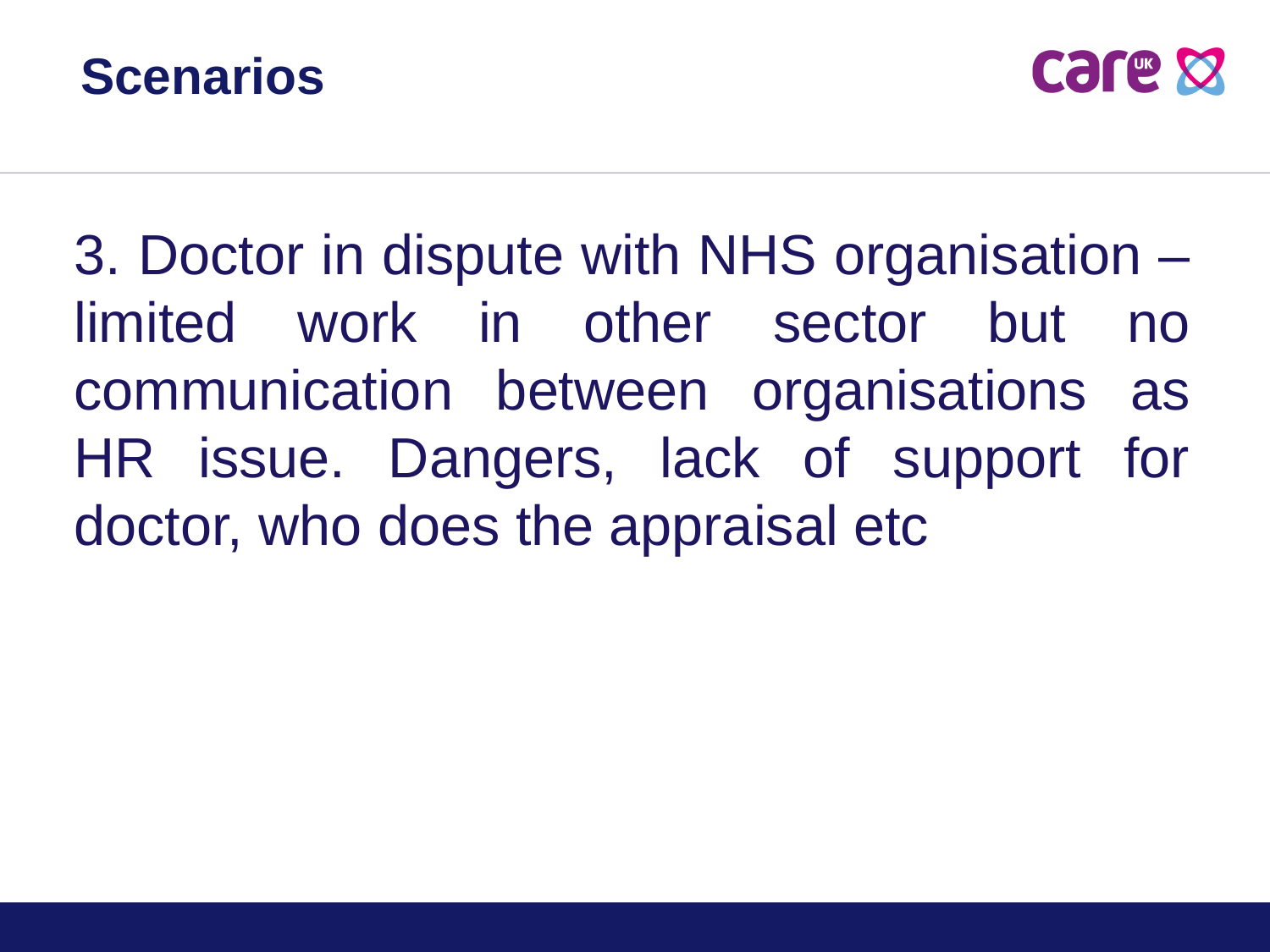

# Scenarios
3. Doctor in dispute with NHS organisation – limited work in other sector but no communication between organisations as HR issue. Dangers, lack of support for doctor, who does the appraisal etc